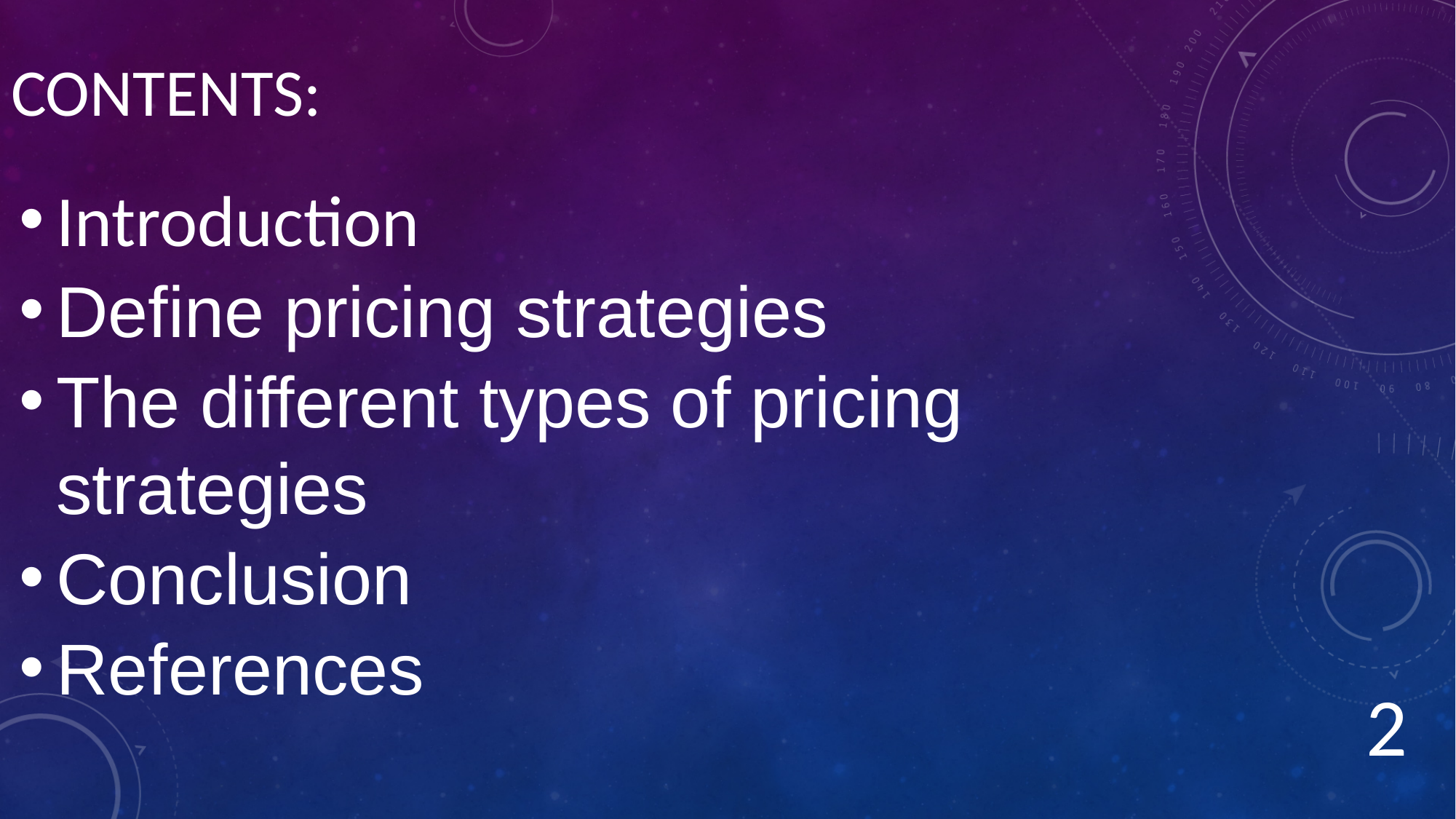

# Contents:
Introduction
Define pricing strategies
The different types of pricing strategies
Conclusion
References

2